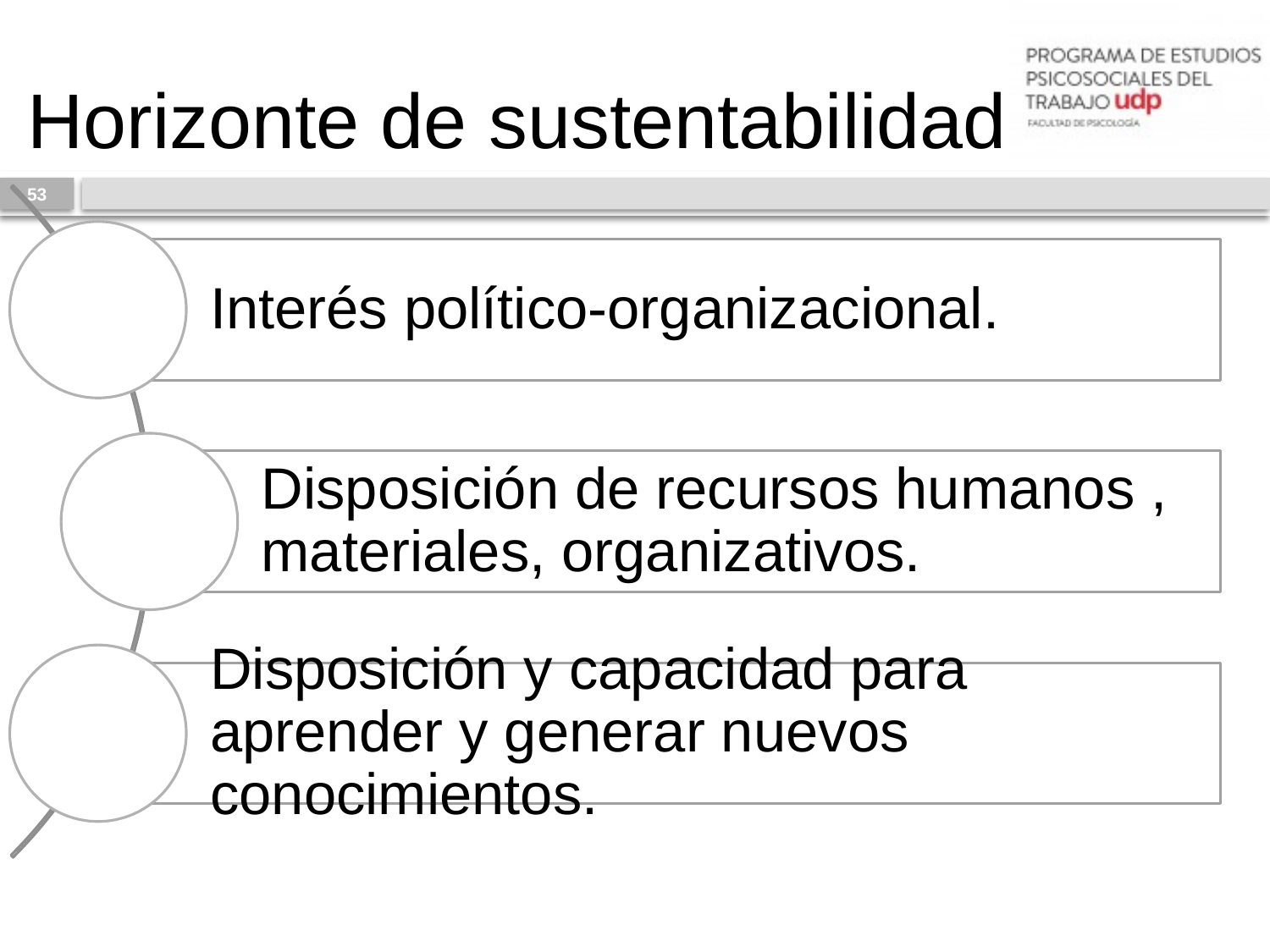

# Horizonte de sustentabilidad
Interés político-organizacional.
Disposición de recursos humanos , materiales, organizativos.
Disposición y capacidad para aprender y generar nuevos conocimientos.
53